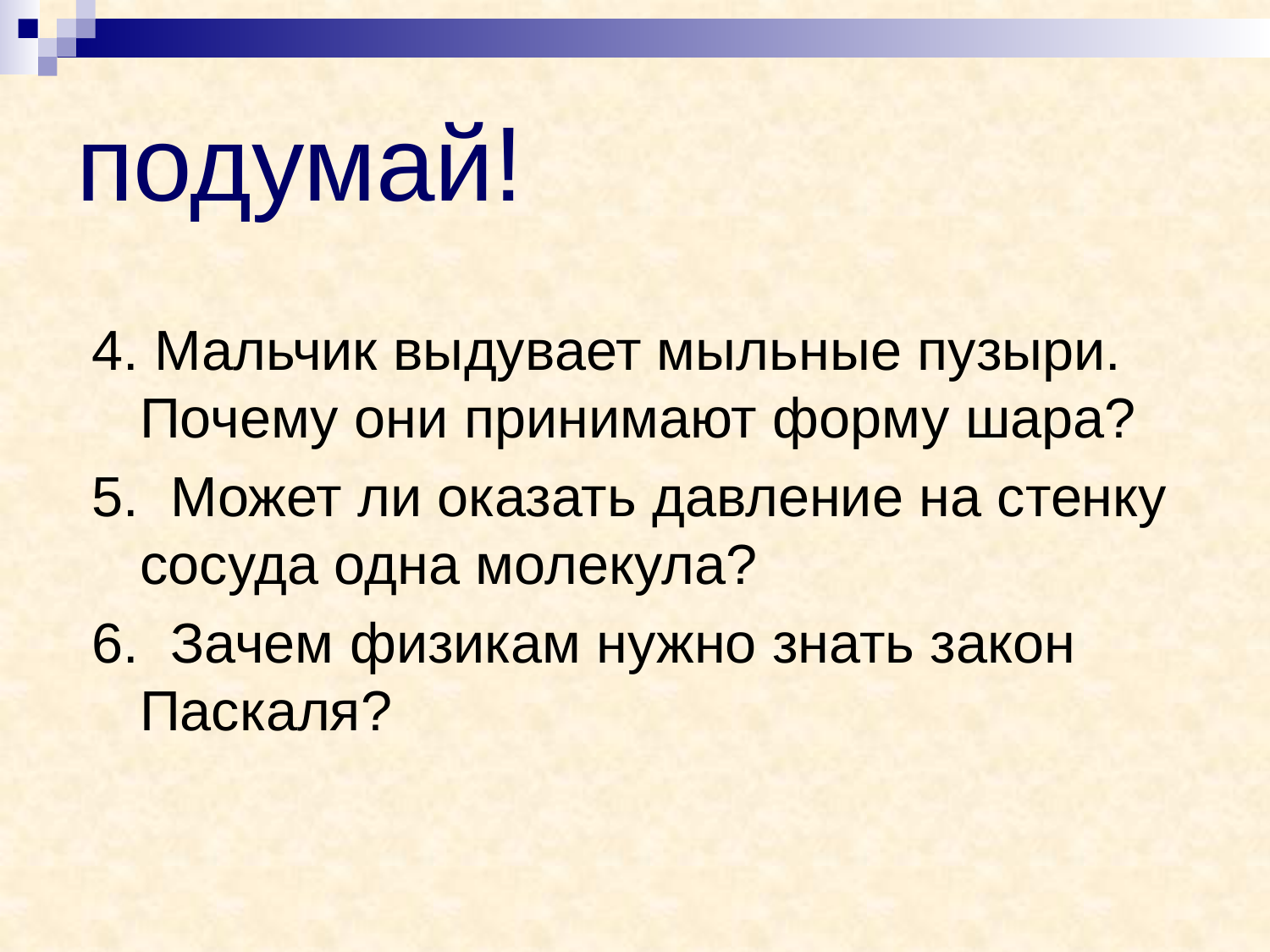

# подумай!
4. Мальчик выдувает мыльные пузыри. Почему они принимают форму шара?
5.  Может ли оказать давление на стенку сосуда одна молекула?
6.  Зачем физикам нужно знать закон Паскаля?